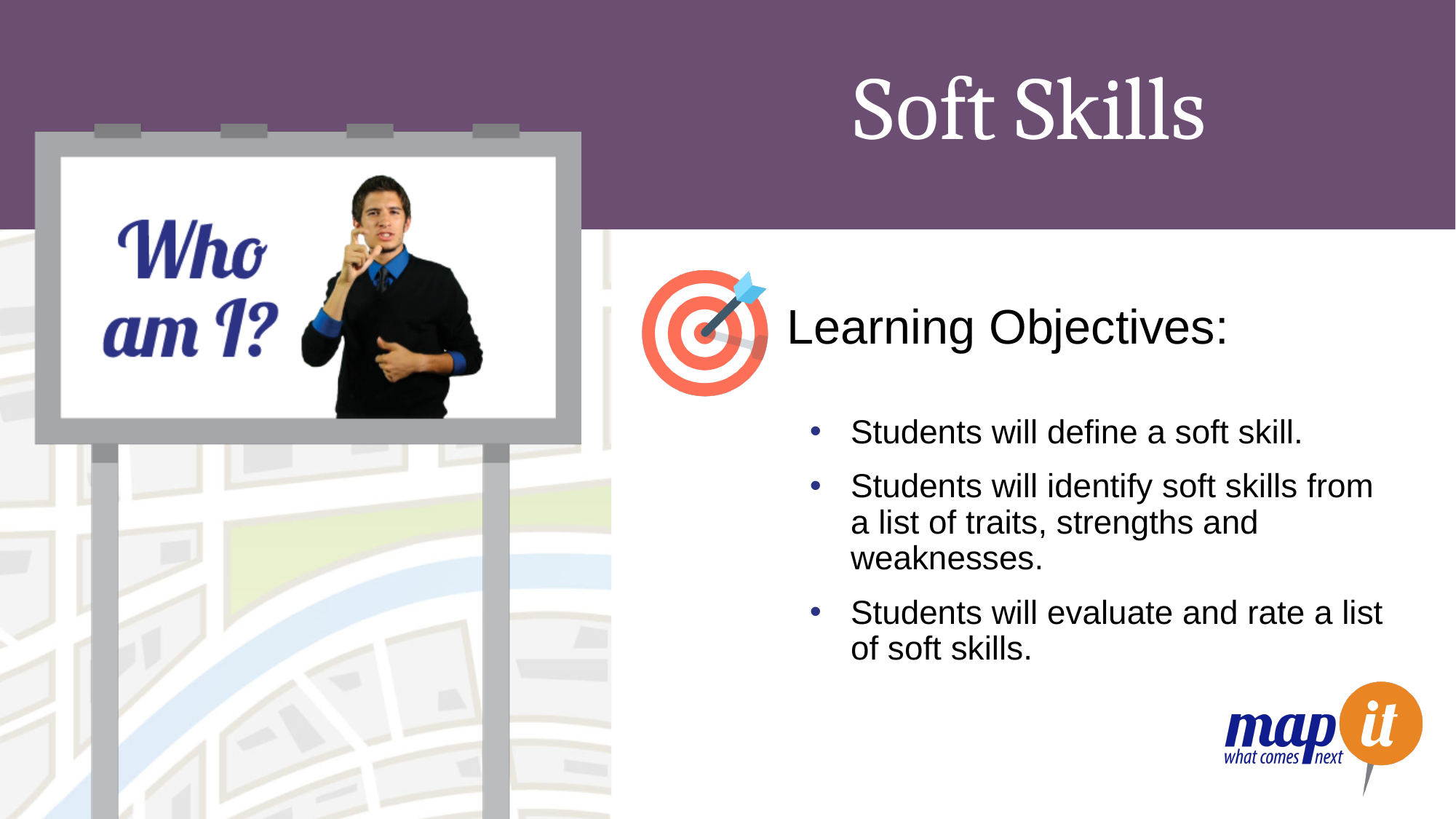

# Soft Skills
Learning Objectives:
Students will define a soft skill.
Students will identify soft skills from a list of traits, strengths and weaknesses.
Students will evaluate and rate a list of soft skills.